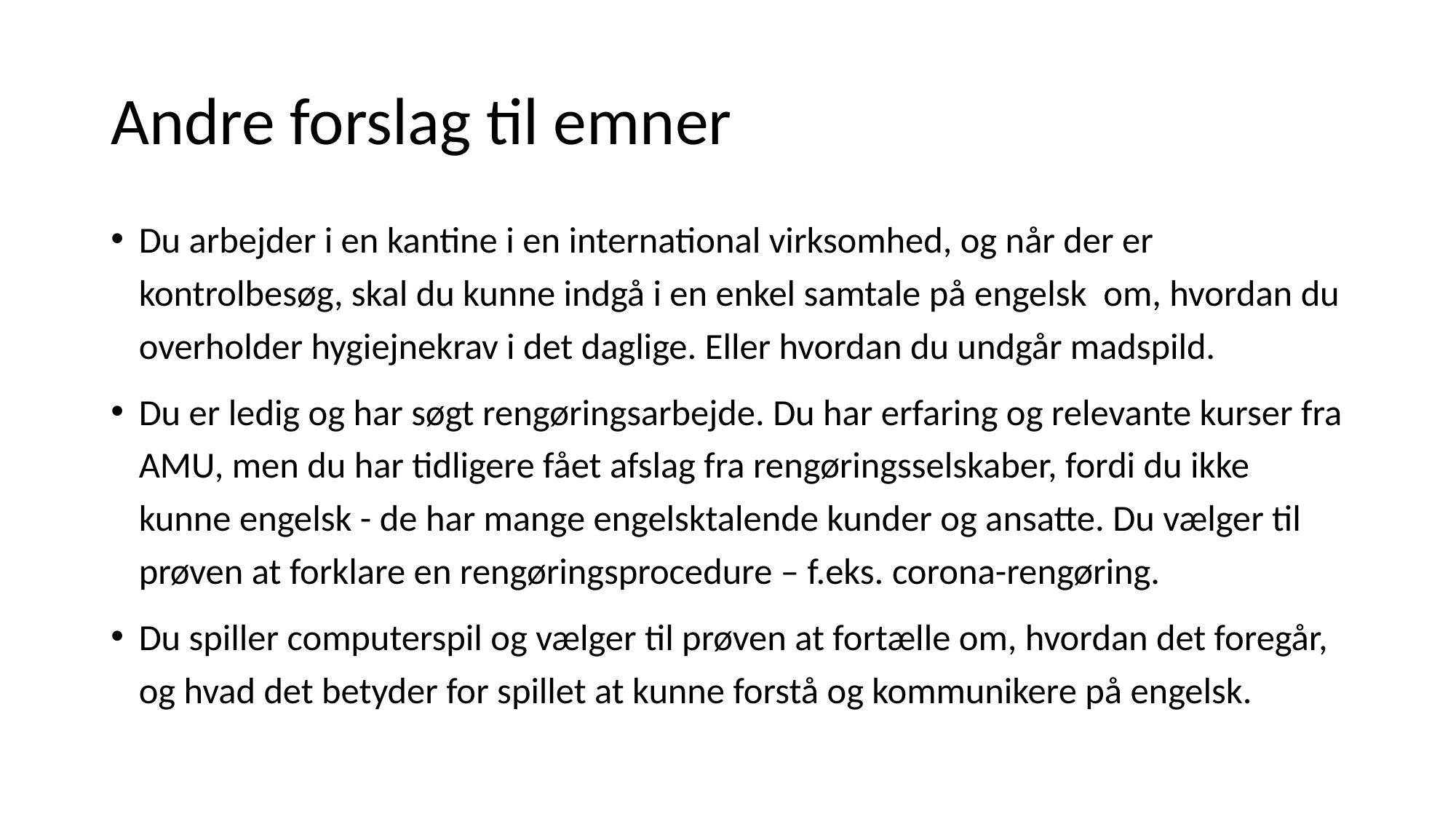

# Andre forslag til emner
Du arbejder i en kantine i en international virksomhed, og når der er kontrolbesøg, skal du kunne indgå i en enkel samtale på engelsk  om, hvordan du overholder hygiejnekrav i det daglige. Eller hvordan du undgår madspild.
Du er ledig og har søgt rengøringsarbejde. Du har erfaring og relevante kurser fra AMU, men du har tidligere fået afslag fra rengøringsselskaber, fordi du ikke kunne engelsk - de har mange engelsktalende kunder og ansatte. Du vælger til prøven at forklare en rengøringsprocedure – f.eks. corona-rengøring.
Du spiller computerspil og vælger til prøven at fortælle om, hvordan det foregår, og hvad det betyder for spillet at kunne forstå og kommunikere på engelsk.